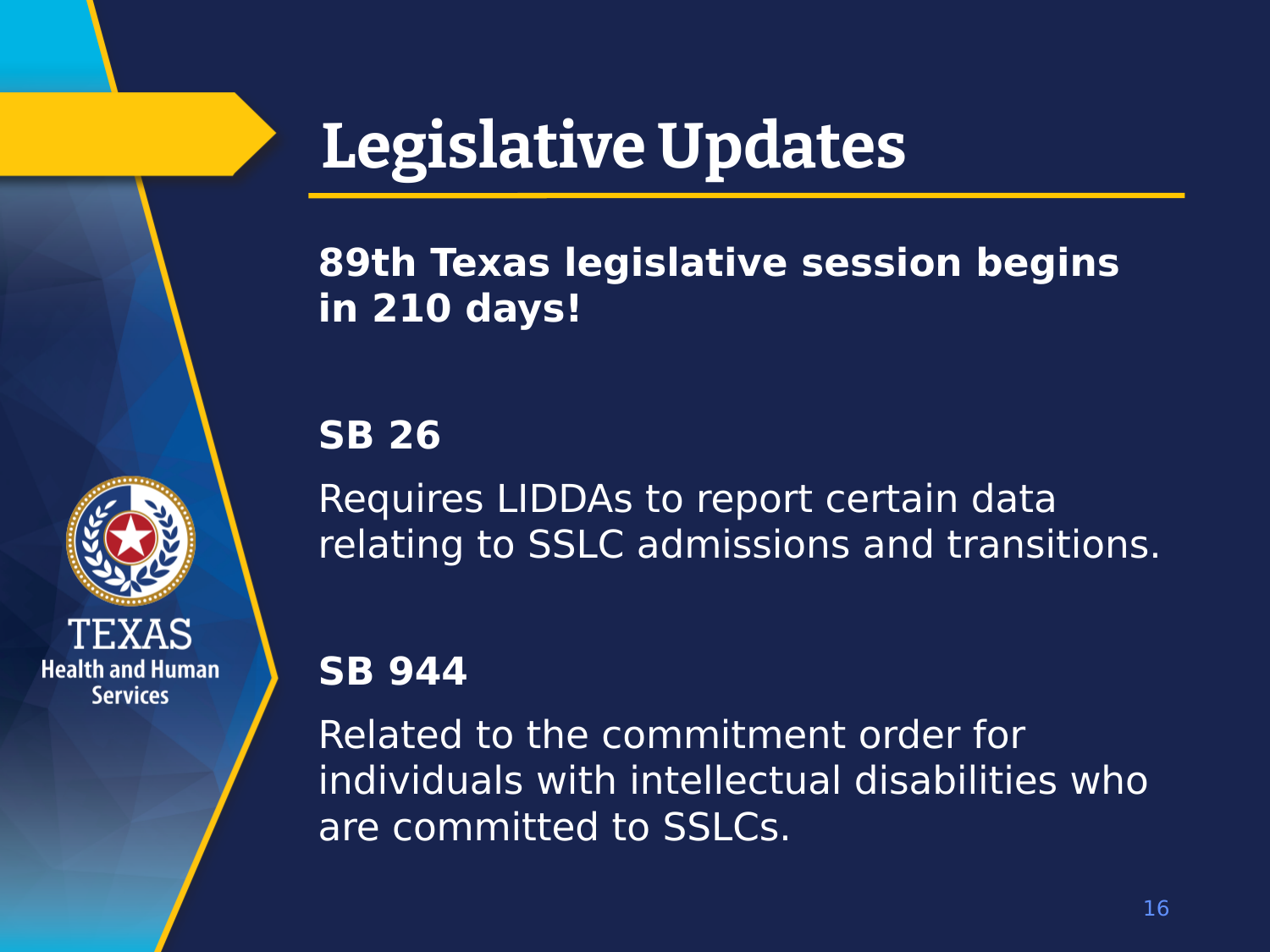

# Legislative Updates
89th Texas legislative session begins in 210 days!

SB 26
Requires LIDDAs to report certain data relating to SSLC admissions and transitions.

SB 944
Related to the commitment order for individuals with intellectual disabilities who are committed to SSLCs.

16